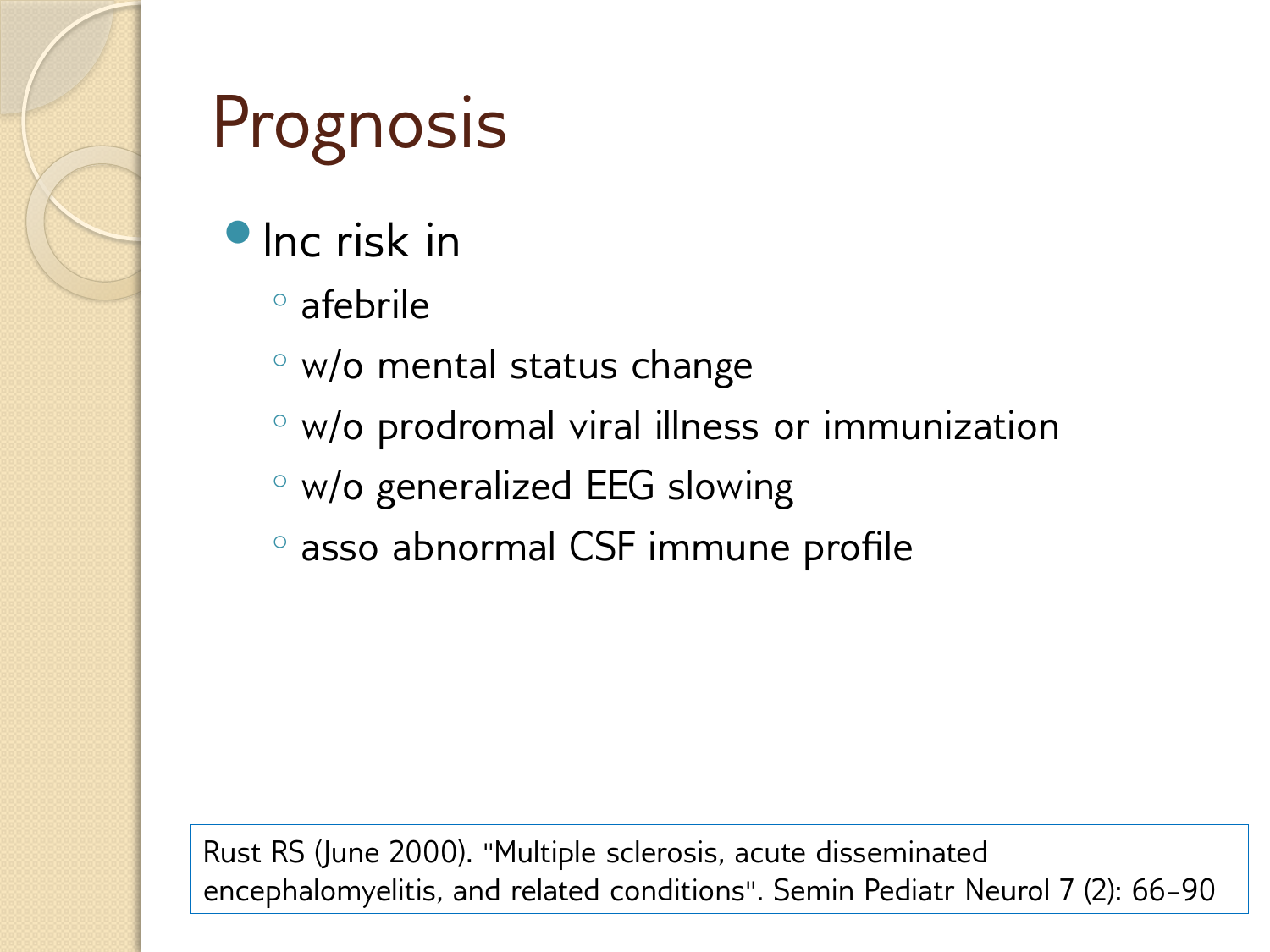

# Prognosis
Inc risk in
afebrile
w/o mental status change
w/o prodromal viral illness or immunization
w/o generalized EEG slowing
asso abnormal CSF immune profile
Rust RS (June 2000). "Multiple sclerosis, acute disseminated encephalomyelitis, and related conditions". Semin Pediatr Neurol 7 (2): 66–90